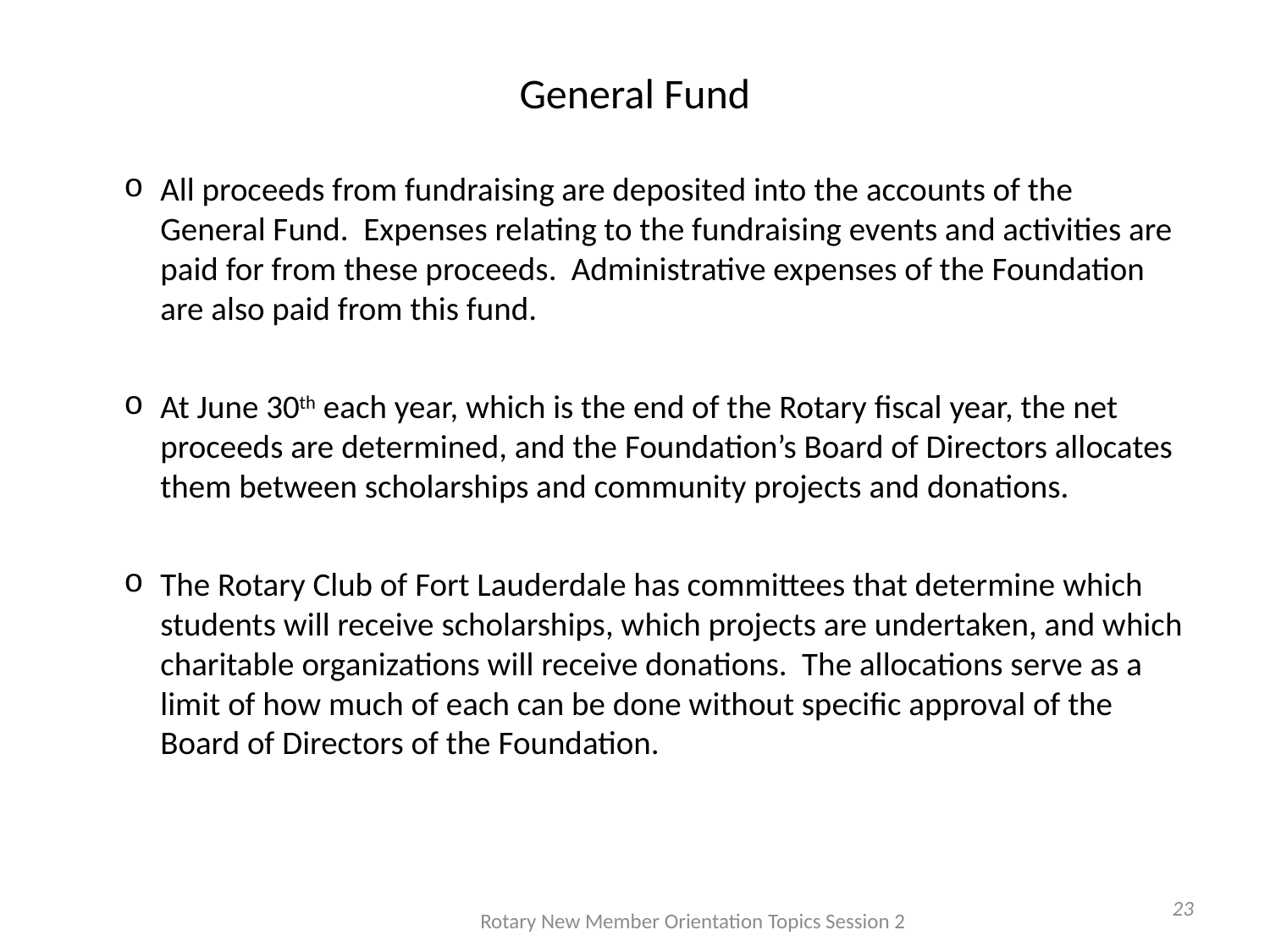

# General Fund
All proceeds from fundraising are deposited into the accounts of the General Fund.  Expenses relating to the fundraising events and activities are paid for from these proceeds.  Administrative expenses of the Foundation are also paid from this fund.

At June 30th each year, which is the end of the Rotary fiscal year, the net proceeds are determined, and the Foundation’s Board of Directors allocates them between scholarships and community projects and donations.

The Rotary Club of Fort Lauderdale has committees that determine which students will receive scholarships, which projects are undertaken, and which charitable organizations will receive donations.  The allocations serve as a limit of how much of each can be done without specific approval of the Board of Directors of the Foundation.

Rotary New Member Orientation Topics Session 2
23